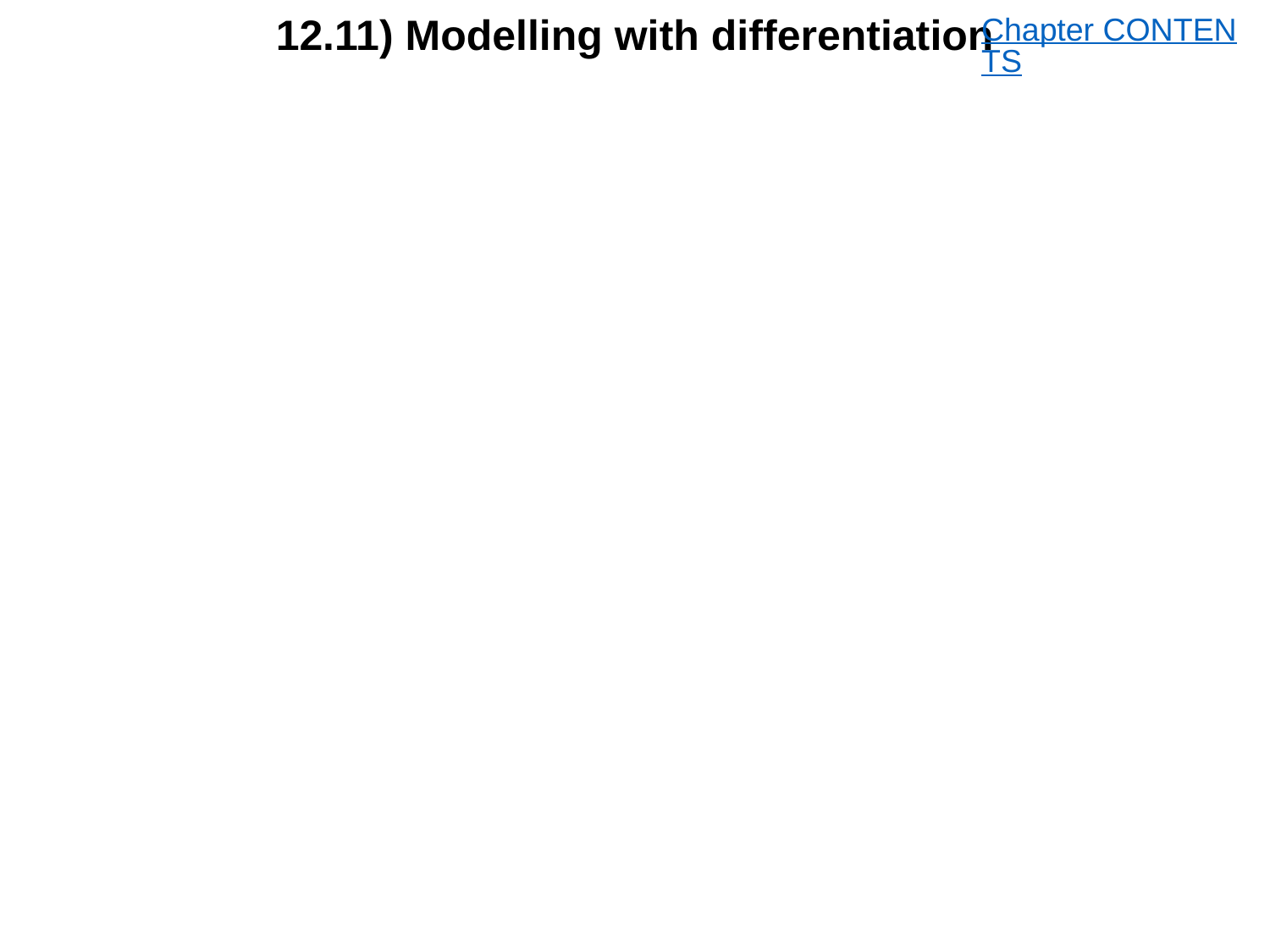

# 12.11) Modelling with differentiation
Chapter CONTENTS